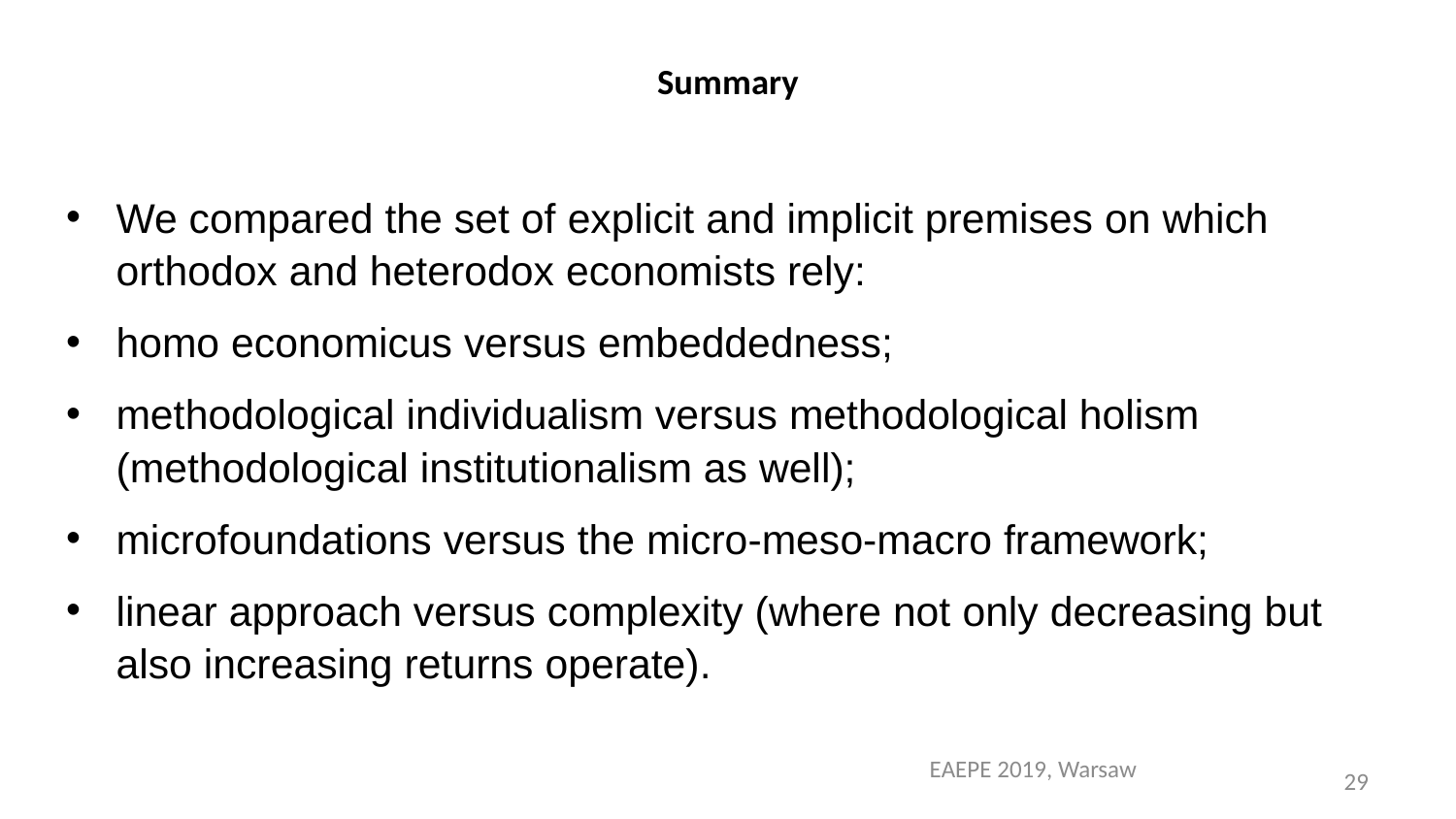

# Summary
We compared the set of explicit and implicit premises on which orthodox and heterodox economists rely:
homo economicus versus embeddedness;
methodological individualism versus methodological holism (methodological institutionalism as well);
microfoundations versus the micro-meso-macro framework;
linear approach versus complexity (where not only decreasing but also increasing returns operate).

EAEPE 2019, Warsaw
29